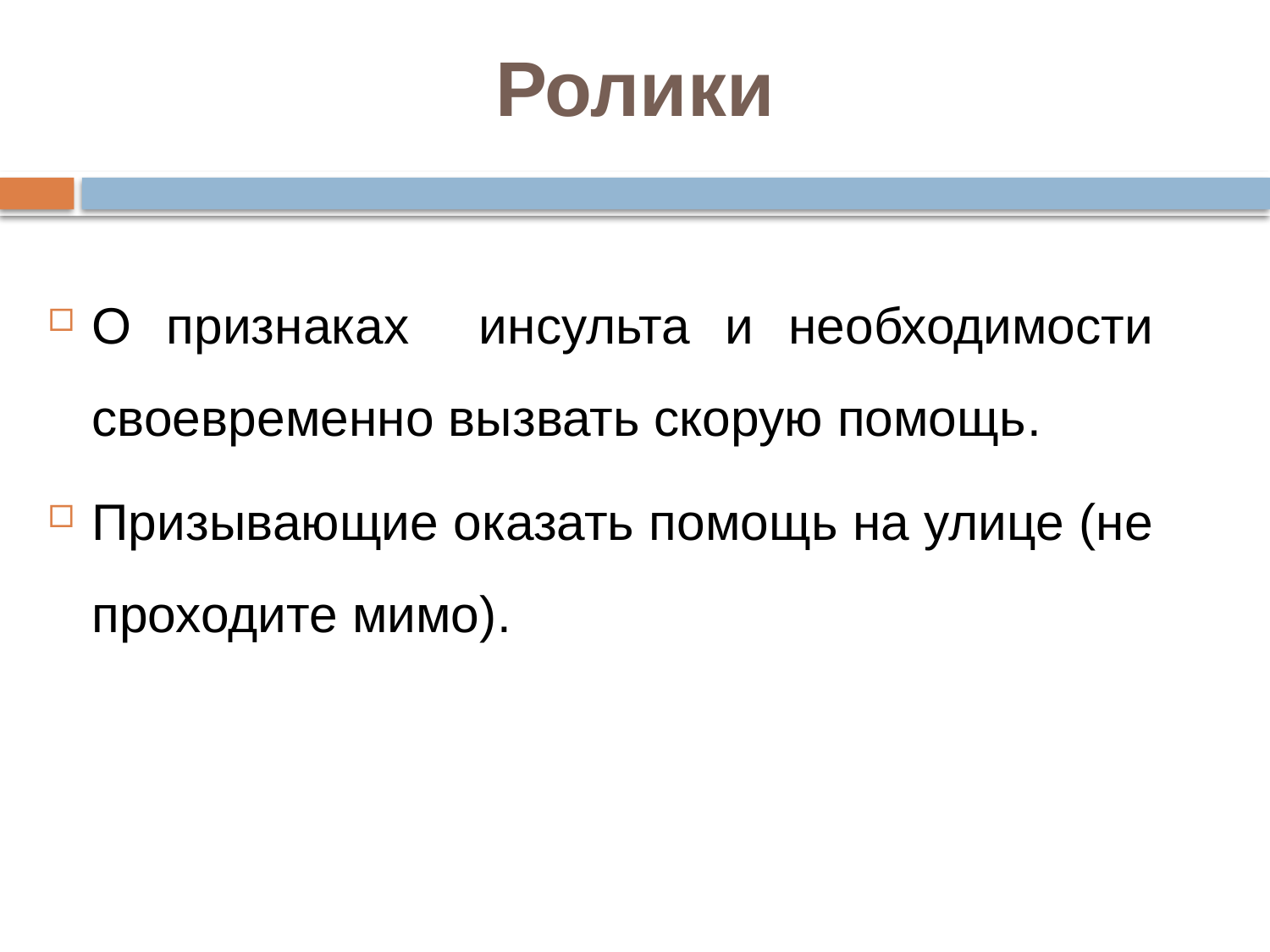

# Ролики
О признаках  инсульта и необходимости своевременно вызвать скорую помощь.
Призывающие оказать помощь на улице (не проходите мимо).